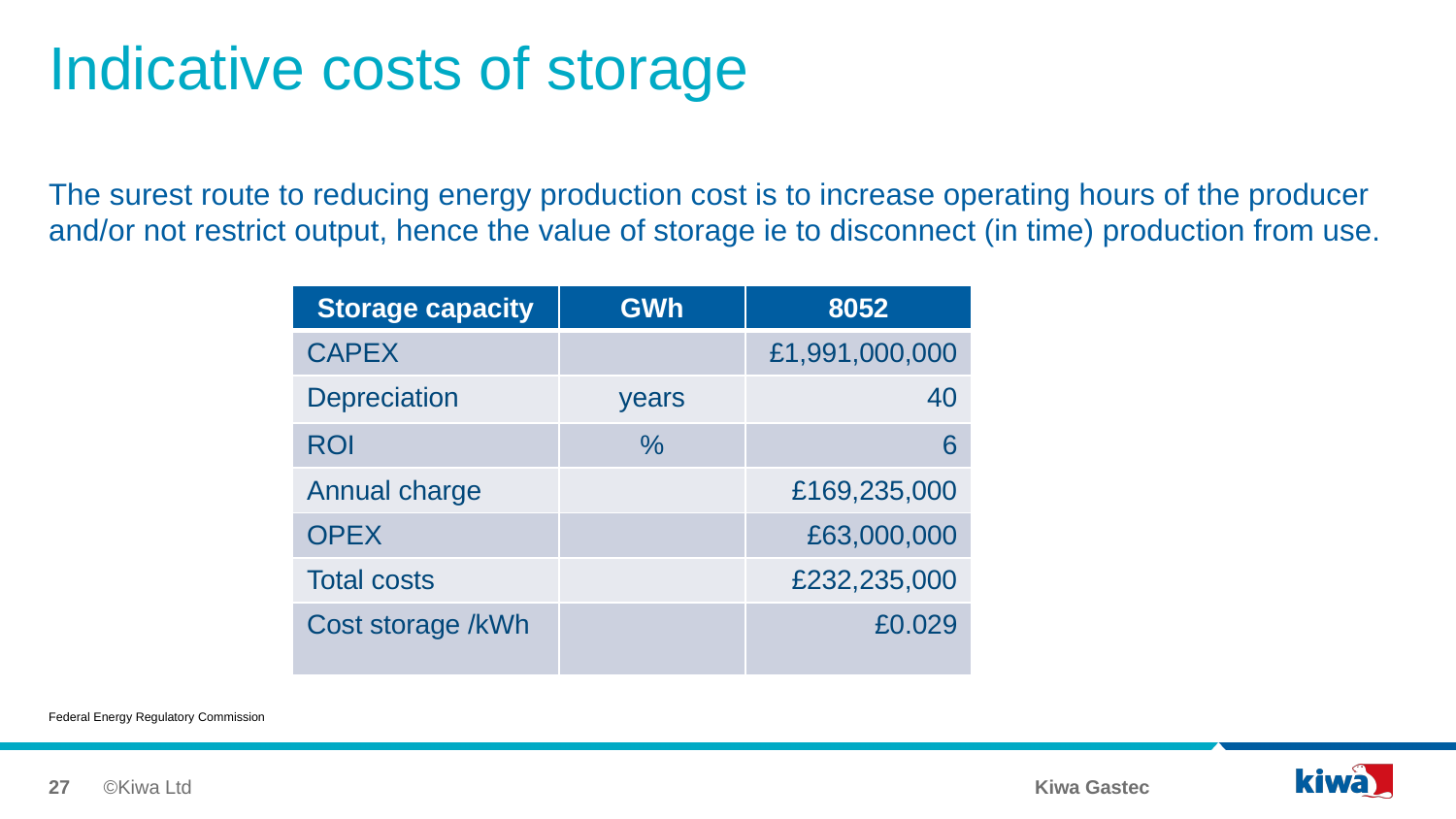

# Indicative costs of storage The surest route to reducing energy production cost is to increase operating hours of the producer and/or not restrict output, hence the value of storage ie to disconnect (in time) production from use.
| Storage capacity | GWh | 8052 |
| --- | --- | --- |
| CAPEX |  | £1,991,000,000 |
| Depreciation | years | 40 |
| ROI | % | 6 |
| Annual charge |  | £169,235,000 |
| OPEX |  | £63,000,000 |
| Total costs |  | £232,235,000 |
| Cost storage /kWh |  | £0.029 |
Federal Energy Regulatory Commission
27
©Kiwa Ltd
Kiwa Gastec